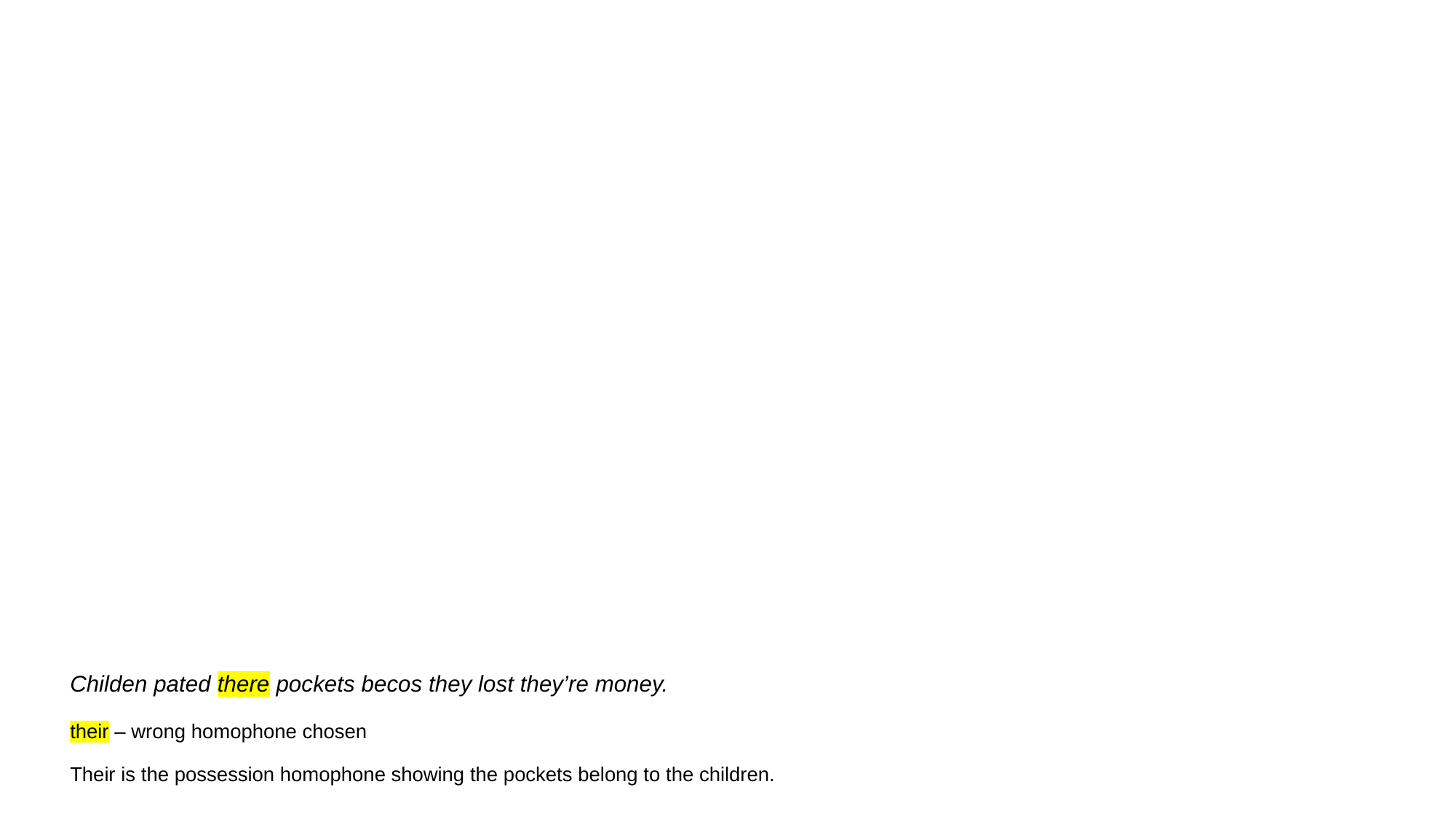

# Childen pated there pockets becos they lost they’re money. their – wrong homophone chosen Their is the possession homophone showing the pockets belong to the children.